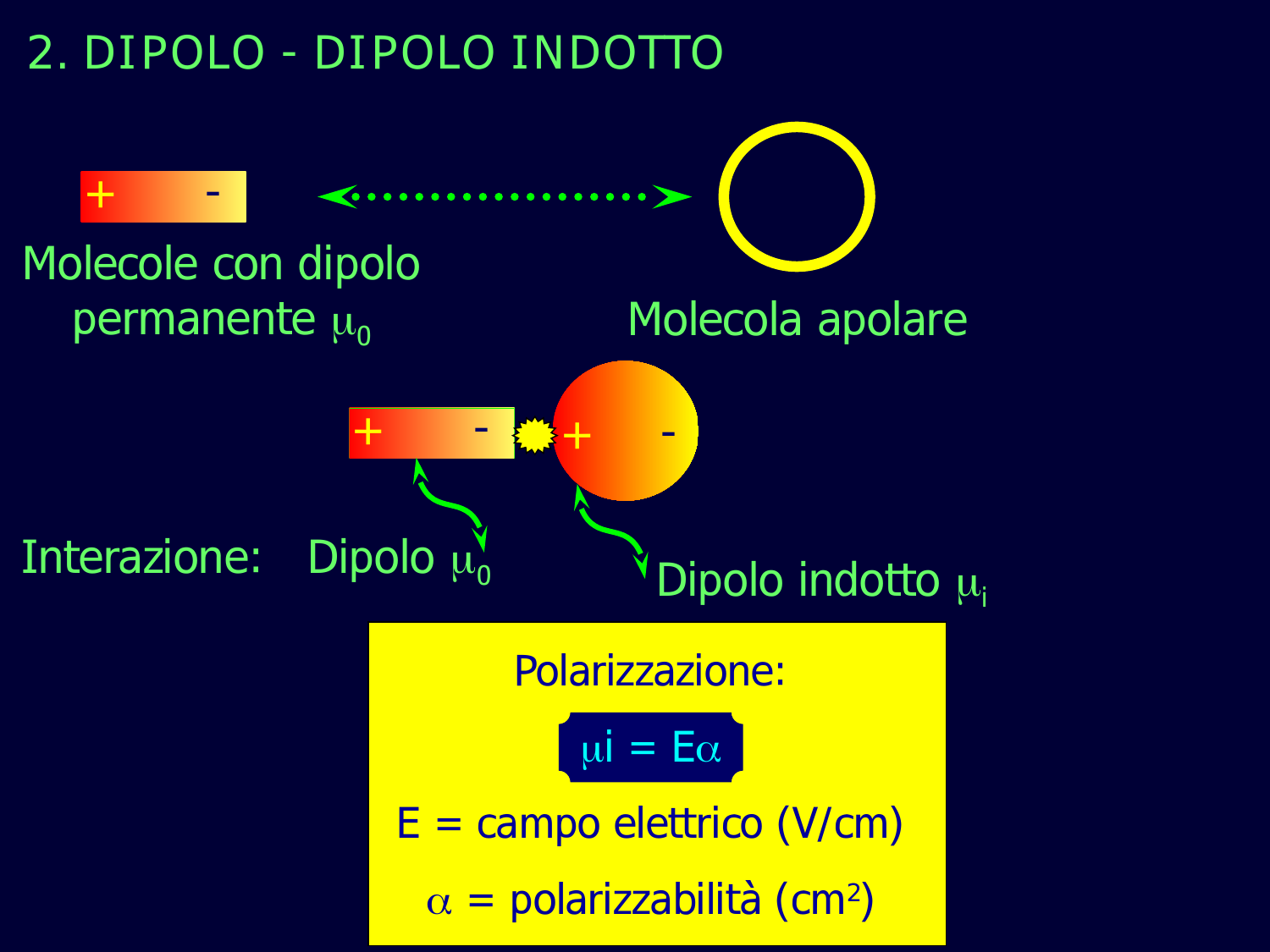

2. DIPOLO - DIPOLO INDOTTO

-
+

Molecole con dipolo
permanente μ0
Molecola apolare

-
+
-
+

Interazione:   Dipolo μ0
Dipolo indotto μi
Polarizzazione:
μi = Eα
E = campo elettrico (V/cm)
α = polarizzabilità (cm2)